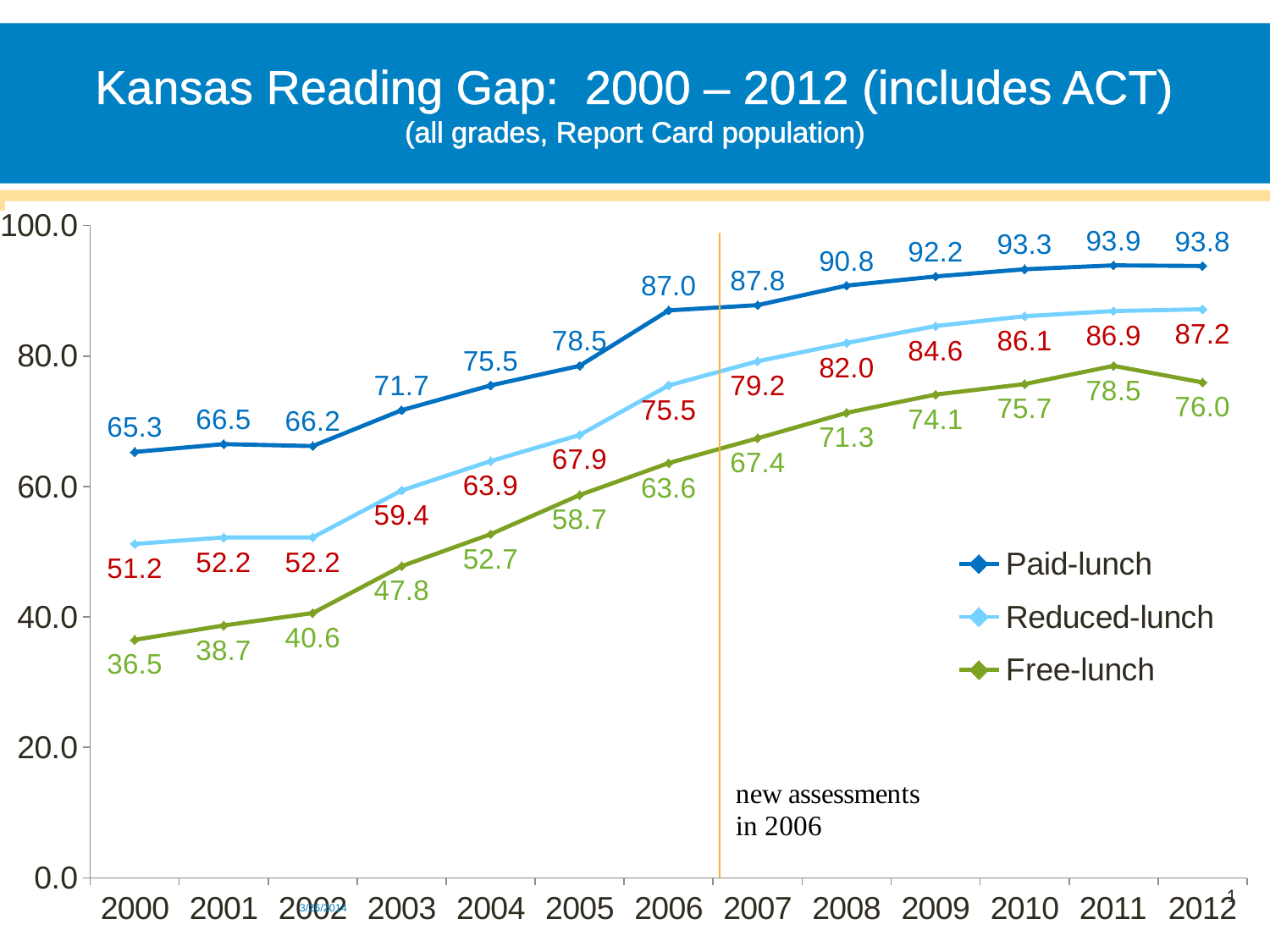

# Kansas Reading Gap:  2000 – 2012 (includes ACT) (all grades, Report Card population)

### Chart

| Category | Paid-lunch | Reduced-lunch | Free-lunch |
|---|---|---|---|
| 2000 | 65.3 | 51.2 | 36.5 |
| 2001 | 66.5 | 52.2 | 38.7 |
| 2002 | 66.2 | 52.2 | 40.6 |
| 2003 | 71.7 | 59.4 | 47.8 |
| 2004 | 75.5 | 63.9 | 52.7 |
| 2005 | 78.5 | 67.9 | 58.7 |
| 2006 | 87.0 | 75.5 | 63.6 |
| 2007 | 87.8 | 79.2 | 67.4 |
| 2008 | 90.8 | 82.0 | 71.3 |
| 2009 | 92.2 | 84.6 | 74.1 |
| 2010 | 93.3 | 86.1 | 75.7 |
| 2011 | 93.9 | 86.9 | 78.5 |
| 2012 | 93.8 | 87.17 | 75.95 |
1
3/26/2014